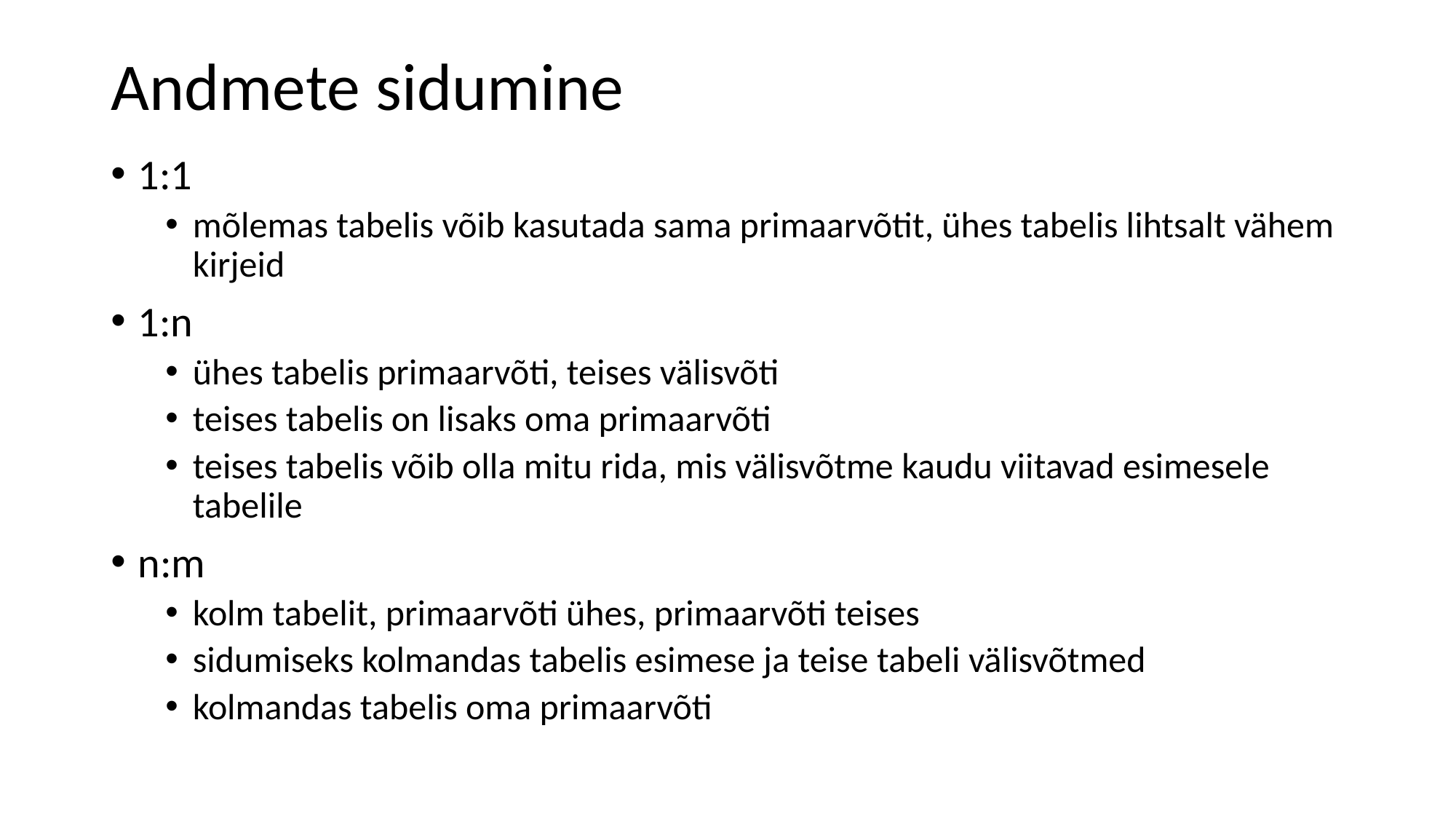

# Andmete sidumine
1:1
mõlemas tabelis võib kasutada sama primaarvõtit, ühes tabelis lihtsalt vähem kirjeid
1:n
ühes tabelis primaarvõti, teises välisvõti
teises tabelis on lisaks oma primaarvõti
teises tabelis võib olla mitu rida, mis välisvõtme kaudu viitavad esimesele tabelile
n:m
kolm tabelit, primaarvõti ühes, primaarvõti teises
sidumiseks kolmandas tabelis esimese ja teise tabeli välisvõtmed
kolmandas tabelis oma primaarvõti